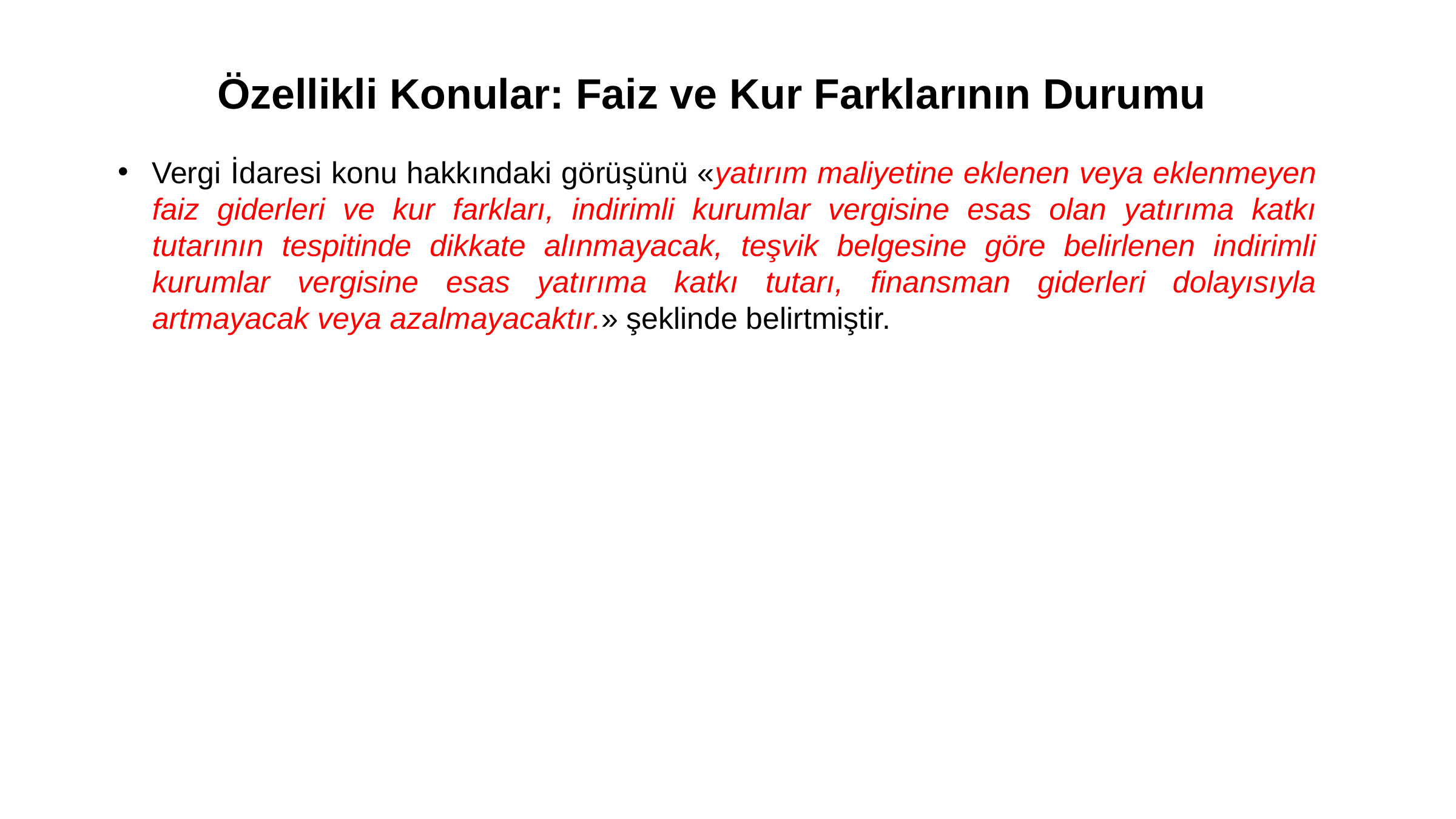

# Özellikli Konular: Faiz ve Kur Farklarının Durumu

Vergi İdaresi konu hakkındaki görüşünü «yatırım maliyetine eklenen veya eklenmeyen faiz giderleri ve kur farkları, indirimli kurumlar vergisine esas olan yatırıma katkı tutarının tespitinde dikkate alınmayacak, teşvik belgesine göre belirlenen indirimli kurumlar vergisine esas yatırıma katkı tutarı, finansman giderleri dolayısıyla artmayacak veya azalmayacaktır.» şeklinde belirtmiştir.